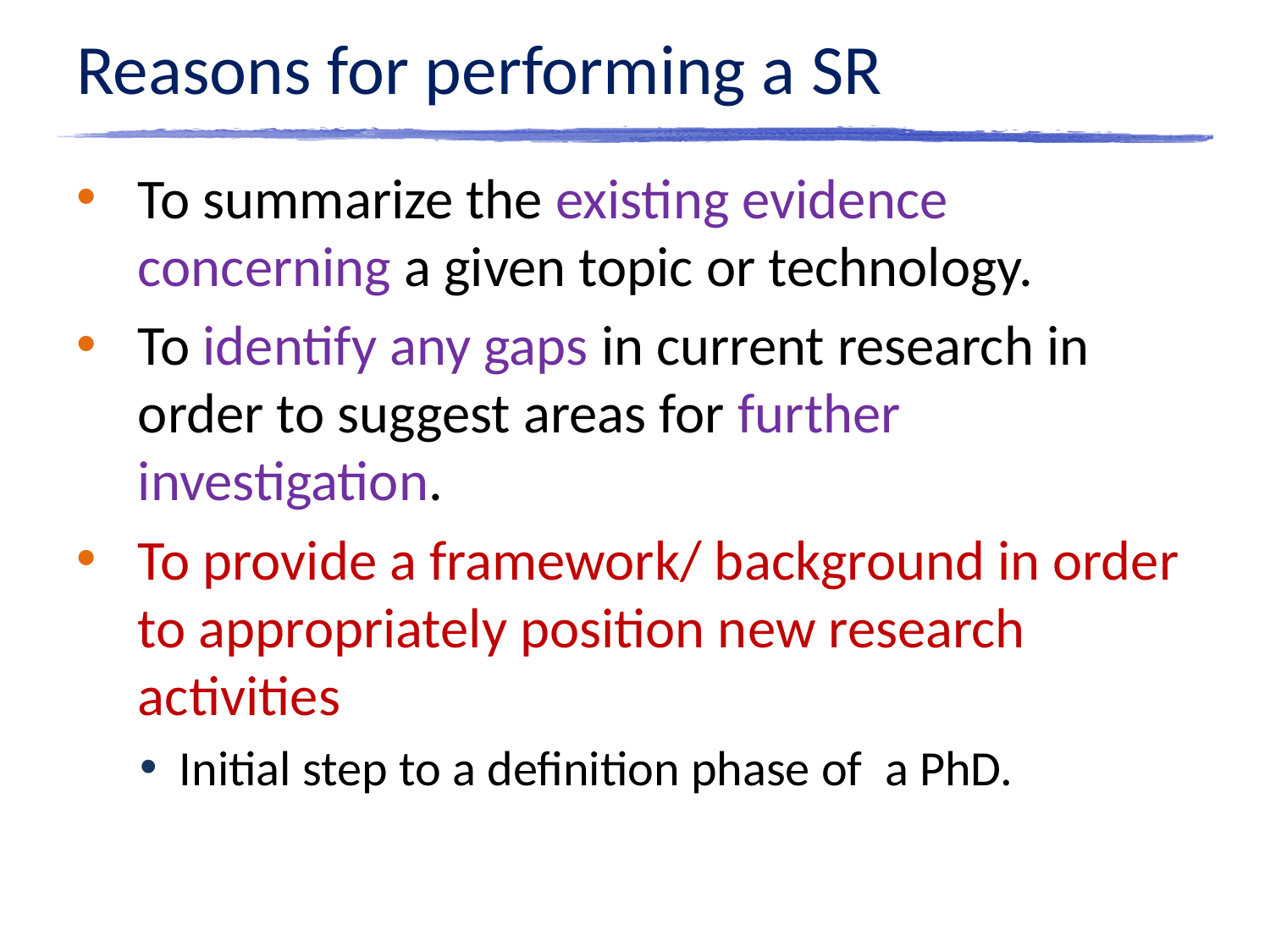

# Reasons for performing a SR
To summarize the existing evidence concerning a given topic or technology.
To identify any gaps in current research in order to suggest areas for further investigation.
To provide a framework/ background in order to appropriately position new research activities
Initial step to a definition phase of  a PhD.